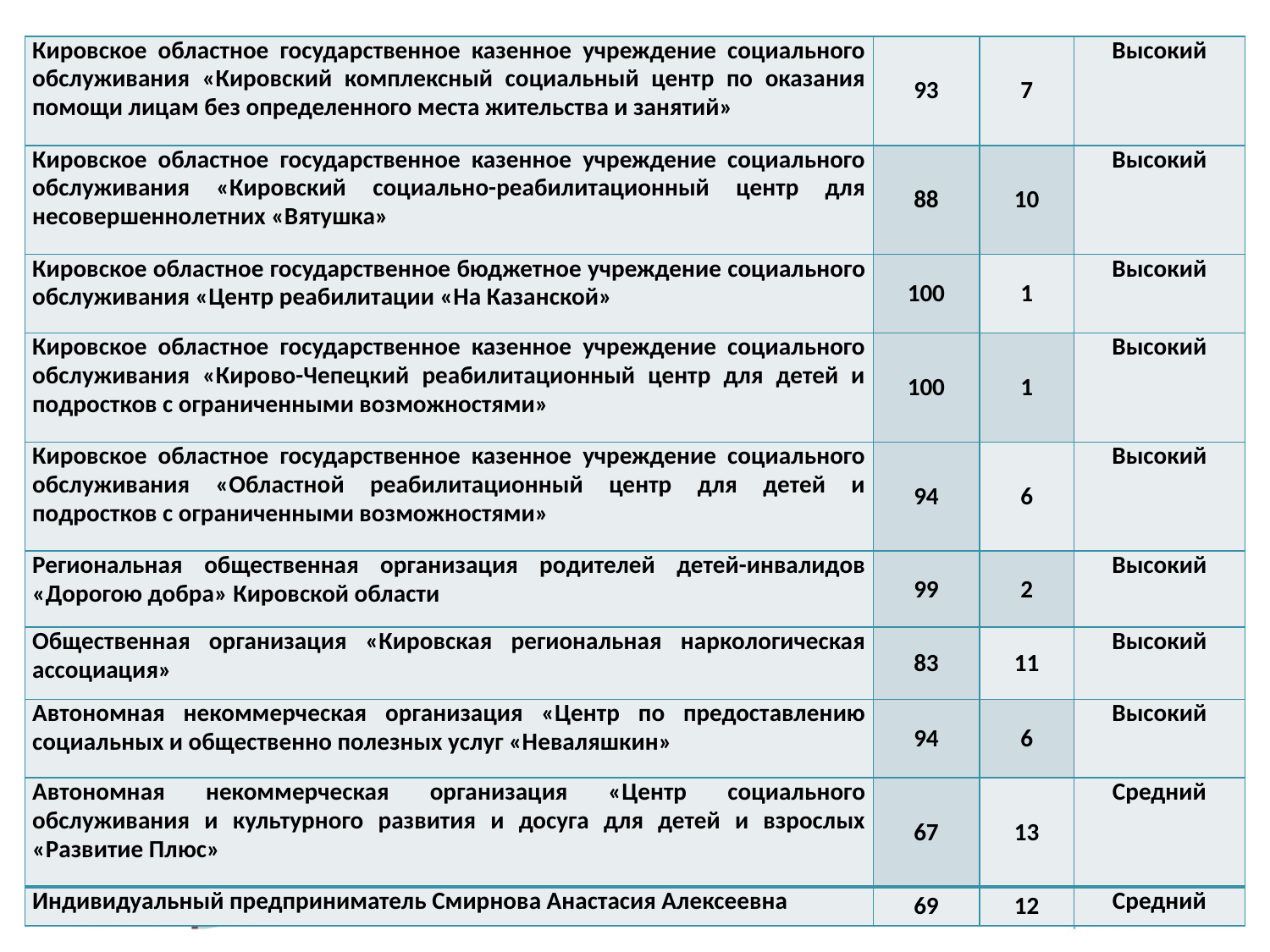

| Кировское областное государственное казенное учреждение социального обслуживания «Кировский комплексный социальный центр по оказания помощи лицам без определенного места жительства и занятий» | 93 | 7 | Высокий |
| --- | --- | --- | --- |
| Кировское областное государственное казенное учреждение социального обслуживания «Кировский социально-реабилитационный центр для несовершеннолетних «Вятушка» | 88 | 10 | Высокий |
| Кировское областное государственное бюджетное учреждение социального обслуживания «Центр реабилитации «На Казанской» | 100 | 1 | Высокий |
| Кировское областное государственное казенное учреждение социального обслуживания «Кирово-Чепецкий реабилитационный центр для детей и подростков с ограниченными возможностями» | 100 | 1 | Высокий |
| Кировское областное государственное казенное учреждение социального обслуживания «Областной реабилитационный центр для детей и подростков с ограниченными возможностями» | 94 | 6 | Высокий |
| Региональная общественная организация родителей детей-инвалидов «Дорогою добра» Кировской области | 99 | 2 | Высокий |
| Общественная организация «Кировская региональная наркологическая ассоциация» | 83 | 11 | Высокий |
| Автономная некоммерческая организация «Центр по предоставлению социальных и общественно полезных услуг «Неваляшкин» | 94 | 6 | Высокий |
| Автономная некоммерческая организация «Центр социального обслуживания и культурного развития и досуга для детей и взрослых «Развитие Плюс» | 67 | 13 | Средний |
| Индивидуальный предприниматель Смирнова Анастасия Алексеевна | 69 | 12 | Средний |